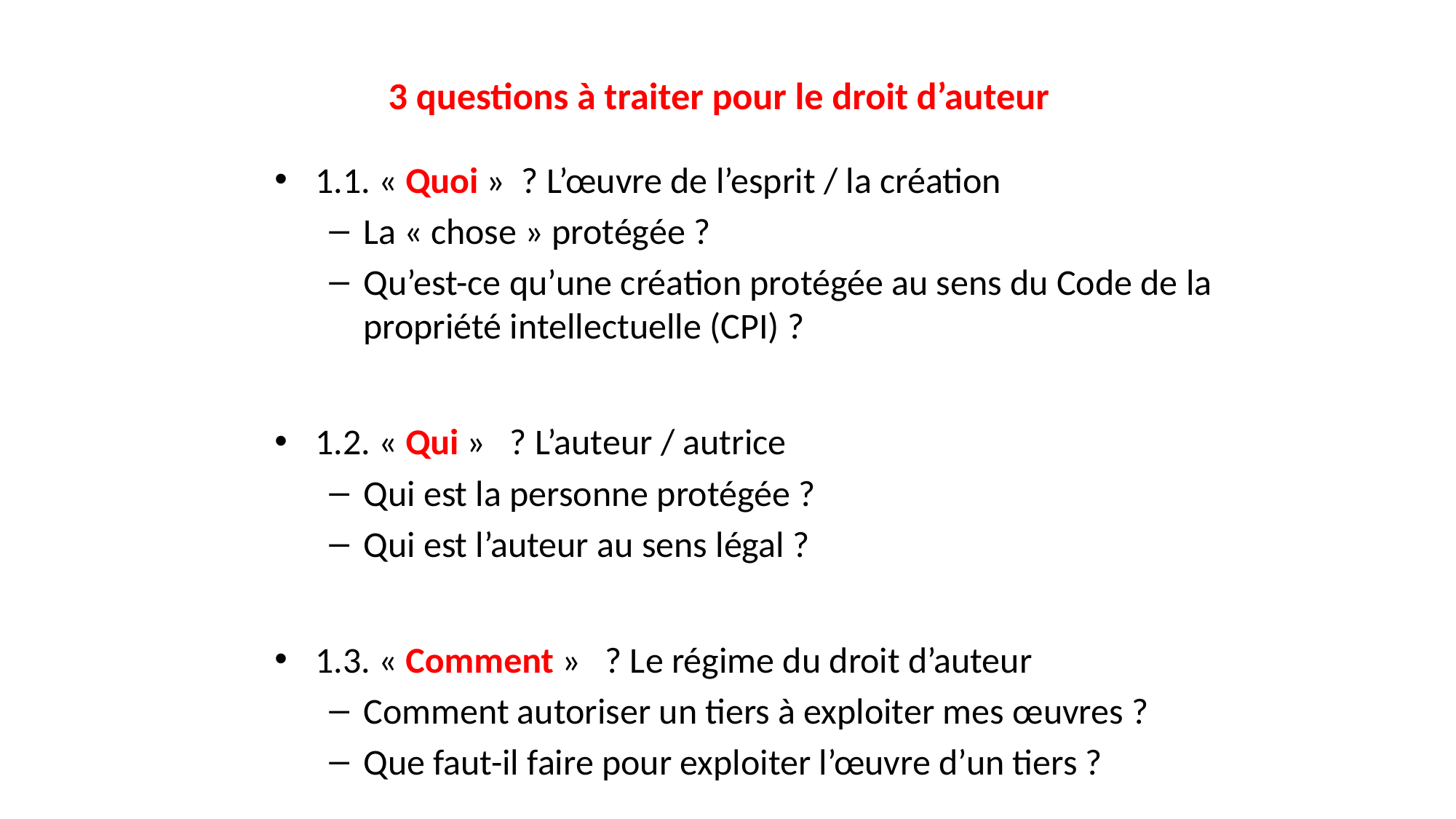

# 3 questions à traiter pour le droit d’auteur
1.1. « Quoi »  ? L’œuvre de l’esprit / la création
La « chose » protégée ?
Qu’est-ce qu’une création protégée au sens du Code de la propriété intellectuelle (CPI) ?

1.2. « Qui »   ? L’auteur / autrice
Qui est la personne protégée ?
Qui est l’auteur au sens légal ?

1.3. « Comment »   ? Le régime du droit d’auteur
Comment autoriser un tiers à exploiter mes œuvres ?
Que faut-il faire pour exploiter l’œuvre d’un tiers ?